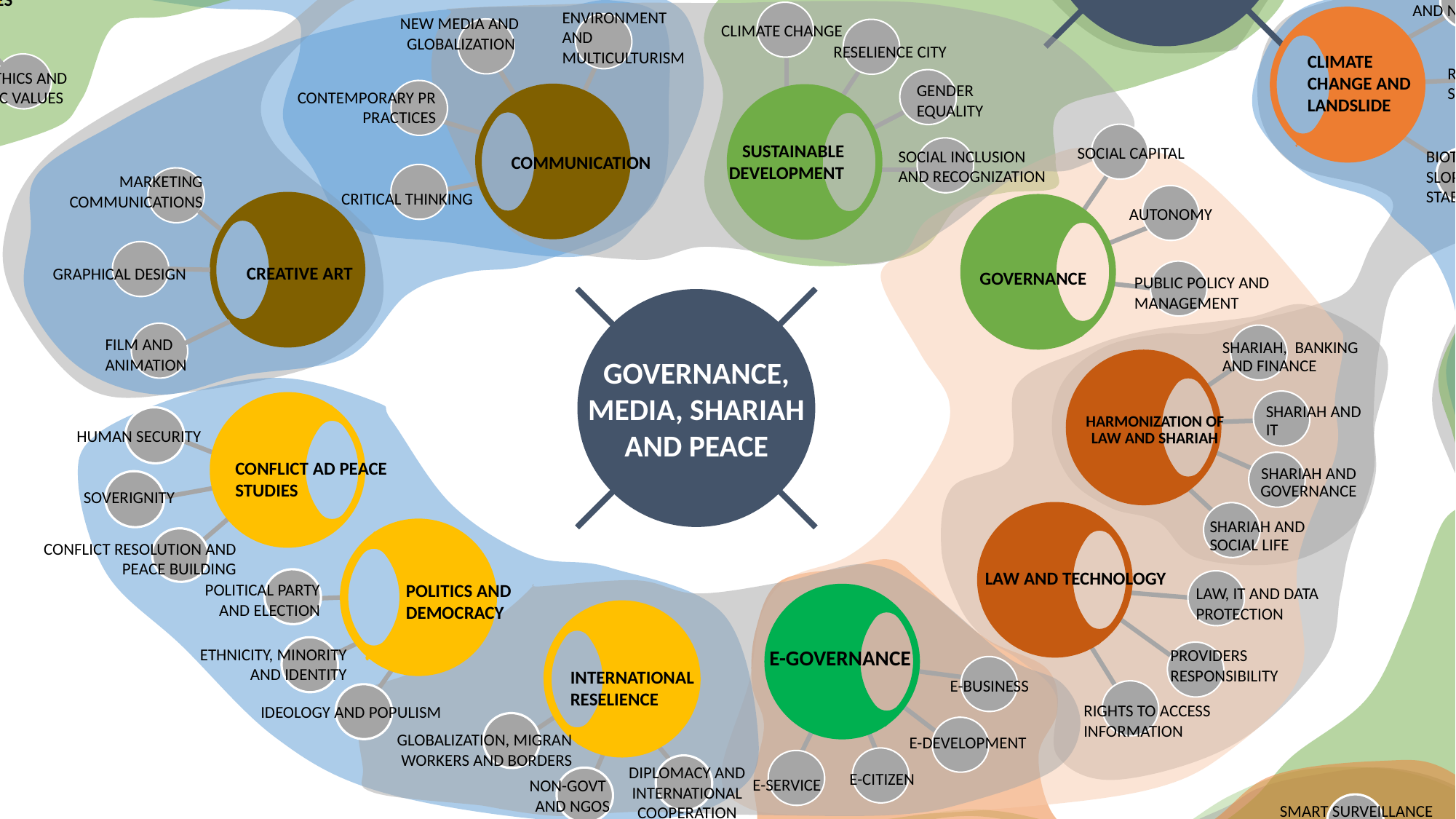

LANGUANGES STUDIES

ISLAMIC EDUCATION AND CONCELLING

CREATIVE TEACHING AND LEARNING
ISLAMIC INNOVATIVE EDUCATION

INNOVATIVE CURRICULUM

TEACHER PROFESSIONAL DEVELOPMENT
PERFORMANCE MANAGEMENT

AUDIT AND
REPORTING QUALITY

DIGITAL ACCOUNTING

HOLISTIC ACCOUNTING
SOCIAL ENTERPRISE
MACROECONOMIC POLICY FOR SUSTAINABLE DEVELOPMENT

GREENING ECONOMY
ECONOMIC DEVELOPMENT AND MONETARY POLICY
CREATIVE ECONOMICS AND SMES

MONETARY POLICY AND FINANCIAL INSTITUTIONS

FLOOD FORECASTING AND MODELING
SOCIO-ECONOMY PERSPECTIVE POST FLOOD & LAHAR DISASTER

MITIGATION, FLOOD AND LAVA
LAVA AND SABO TECHNOLOGY WARNING SYSTEM

RESPONSE OF EARTHQUAKE RESISTANT
BUILDING STRUCTURE

BRIDGE ANS STRUCTURAL HEALTH MONITORING SYSTEM

SITE CHARACTERIZATION FOR LIQUEFACTION
EARTQUAKE

SYSTEM PERFORMANCE ASSESSMENT
THE NGOS SECTOR & MUSLIM CIVIL SOCIETY

WAKAF, ZAKAT AND
HALAL INDUSTRY

ISLAMIC PHILANTHROPHY, SUSTAINABLE DEVELOPMENT & SOCIAL INNOVATION
EMPOWERMENT & SOCIAL INNOVATION
ACCESS TO EDUCATION & HEALTHCARE

ISLAMIC PHILANTHROPY AND SDGS

POVERTY AND WELFARE POLICIES

MUHAMMADIYAH AND HUMANITARIANISM
ISLAMIC ECONOMICS AND EDUCATION

LABOR ECONOMICS AND ENTREPRENEURSHIP
SUSTAINABLE BUSINESS AND MANAGEMENT

DIGITAL BUSINESS

ISLAMIC BUSINESS ETHICS

AGRO-ECOSYTEM,
DISASTER AND GEOSPATIAL

CHARACTER, LEADERSHIP, AND ISLAMIC VALUES

CHARACTER

ETHICS AND ISLAMIC VALUES

LEADERSHIP

ISLAMIC
ECONOMICS AND
FINANCE

CHARACTER

LEADERSHIP
ETHICS AND ISLAMIC VALUES

SPATIAL FORECASTING  AND NOWCASTINGMODEL

CLIMATE CHANGE AND LANDSLIDE

REALTIME SENSOR (CLOUD SYSTEM) AND MONITORING
BIOTECHNICAL ENGINEERING SLOPE PROTECTION AND STABILIZATION

ENVIRONMENT
AND MULTICULTURISM

CLIMATE CHANGE

RESELIENCE CITY

GENDER EQUALITY

SUSTAINABLE DEVELOPMENT

SOCIAL INCLUSION
AND RECOGNIZATION
NEW MEDIA AND
GLOBALIZATION

CONTEMPORARY PR PRACTICES

COMMUNICATION

CRITICAL THINKING

SOCIAL CAPITAL

AUTONOMY

GOVERNANCE
PUBLIC POLICY AND MANAGEMENT

MARKETING COMMUNICATIONS

CREATIVE ART
GRAPHICAL DESIGN

FILM AND ANIMATION

PLANT  BIOTECHNOLOGY AND ECOSYSTEM

SUSTAINABLE AGRICULTURE
BASED ON ISLAMIC VALUES

MARGINAL LAND FARMING

ORGANIC FARMING AND LOCAL WISDOM

SMART FARMING
GOVERNANCE, MEDIA, SHARIAH AND PEACE

SHARIAH,  BANKING AND FINANCE

SHARIAH AND  IT
HARMONIZATION OF LAW AND SHARIAH

SHARIAH AND GOVERNANCE

HUMAN SECURITY
CONFLICT AD PEACE STUDIES

SOVERIGNITY

CONFLICT RESOLUTION AND PEACE BUILDING

LAW AND TECHNOLOGY

LAW, IT AND DATA PROTECTION
PROVIDERS
RESPONSIBILITY

RIGHTS TO ACCESS INFORMATION

SHARIAH AND  SOCIAL LIFE

POLITICS AND DEMOCRACY

POLITICAL PARTY AND ELECTION

ETHNICITY, MINORITY
AND IDENTITY

IDEOLOGY AND POPULISM

E-GOVERNANCE

E-BUSINESS

E-DEVELOPMENT

E-CITIZEN
E-SERVICE

INTERNATIONAL RESELIENCE
4

GLOBALIZATION, MIGRAN WORKERS AND BORDERS

DIPLOMACY AND INTERNATIONAL COOPERATION

NON-GOVT
AND NGOS

SMART SURVEILLANCE SYSTEM

DISASTER AND EMERGENCY ROBOT
INTELLIGENT MACHINE VISION

SENSORS, ROBOTICS AND AUTOMATION

IoT FOR  MICRO-INDUSTRY AND BUSINESS

BIG DATA AND MACHINE LEARNING
INFORMATION SYSTEM FOR MICRO-INDUSTRY AND BUSINESS

APPLIED TECHNOLOGY FOR MICRO BUSINESS SYSTEM

MEDICAL AIDS AND
 MONITORING
EQUIPMENT

NANO AND COMPOSITE
MATERIALS FOR MEDICAL
APPLICATION

HALAL SCIENCE

MATERIALS,
BIOMEDICAL SCIENCE AND ENGINEERING

TEST BASIC MEDICAL MATERIAL

MOLECULAR
DIAGNOSIS AND
DETECTION
INTELLIGENT HEALTH AID SYSTEM

DIGITAL FORENSIC & SECURITY
DIGITAL FORENSIC FOR MICRO-BUSINESS

CYBER SECURITY

SHARIAH HOSPITAL
MANAGEMENT
TELE-HEALTH

DEVELOPMENT OF MEDICAL AND HEALTH

ISLAMIC AND CULTURAL HEALTH
ACADEMIC HEALTH SYSTEM

COMMUNITY AND MENTAL HEALTH NURSING

ADVANCE AND SPECIALIZED CLINICAL NURSING

COMMUNITY AND CLINICAL PHARMACY

TWO-PHASE FLOW

SMART GRID

ENERGY STORAGE
INTELLIGENT POWER SYSTEM

ENERGY EFFICIENT

HYBRID POWER SYSTEM

NON-DESTRUCTIVE PAVEMENT EVALUATION

INTELLIGENT PREDICTION AND ASSESSMENT

SMART FARMING FOR INDONESIAN’S CULTIVAR

INTELLIGENT HEALTH AID SYSTEM
ADVANCED MATERIAL, HEALTH, SMART ENERGY AND
INTELLIGENT SYSTEM
GREEN CONCRETE
SUSTAINABLE MATERIALS

SUSTAINABLE
GEOTECHNICAL MATERIALS

SUSTAINABLE INFRASTUCTURE MATERIALS
RECYLCED PAVEMENT
MATERIALS

INNOVATIVE TRANSPORTATION TECHNOLOGIES

INTELLIGENT
TRANSPORT SYSTEM
INTELLIGENT  TRANSPORT SYSTEM AND MONITORING

ENABLE ONLINE TRANSPORTATION

RAILWAY ENGINEERING